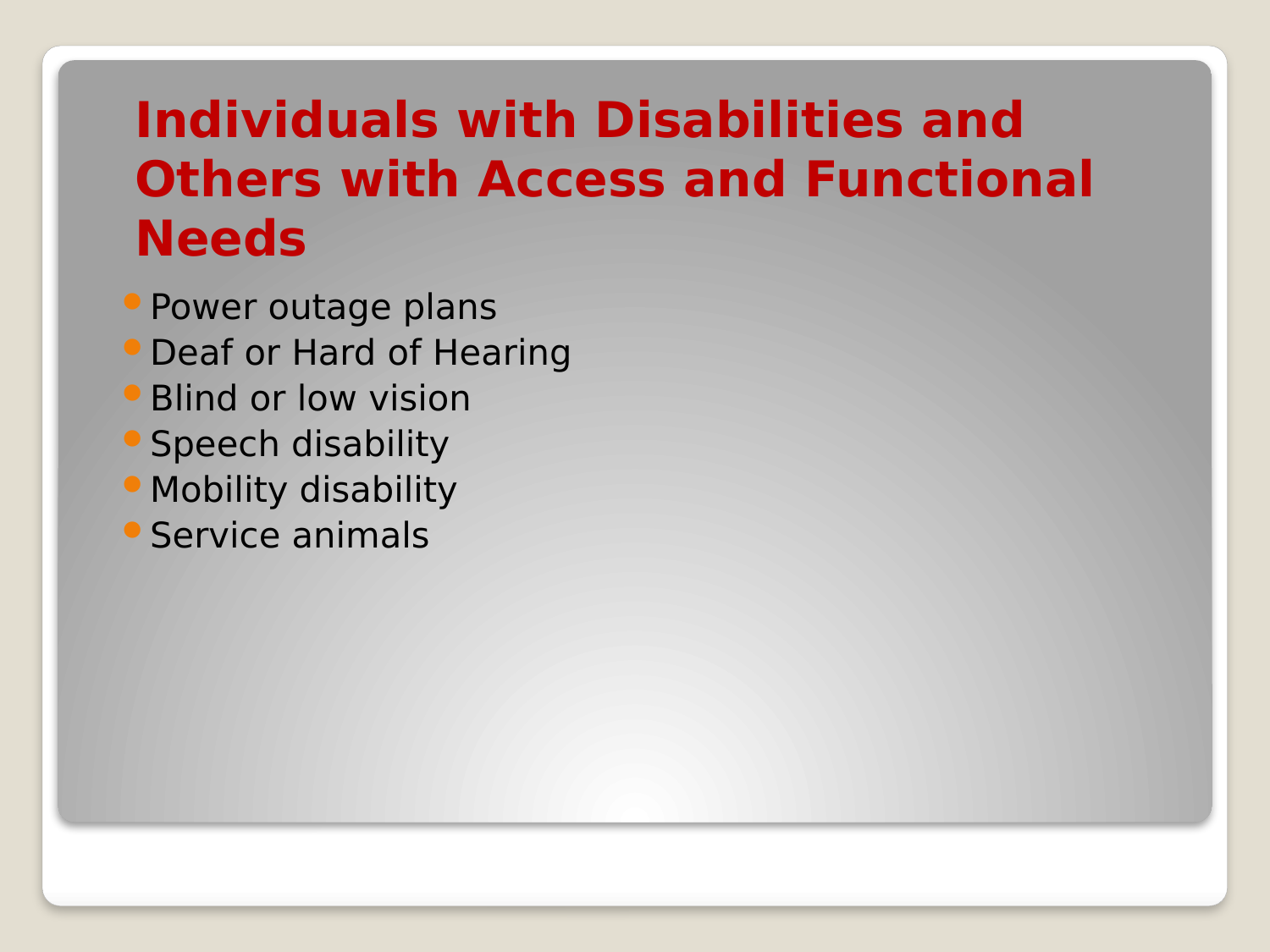

# Individuals with Disabilities and Others with Access and Functional Needs
Power outage plans
Deaf or Hard of Hearing
Blind or low vision
Speech disability
Mobility disability
Service animals